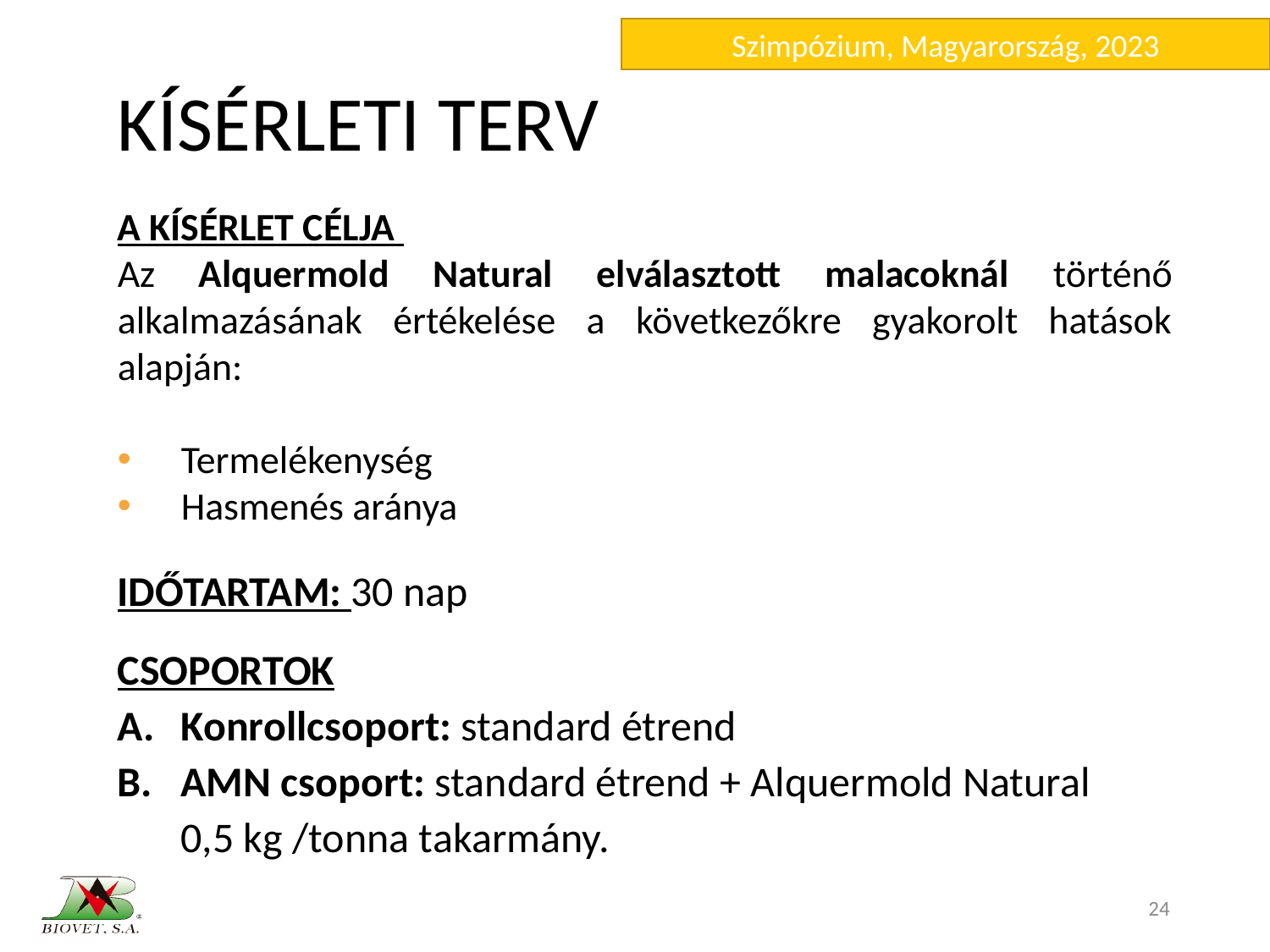

# KÍSÉRLETI TERV
A KÍSÉRLET CÉLJA
Az Alquermold Natural elválasztott malacoknál történő alkalmazásának értékelése a következőkre gyakorolt hatások alapján:

Termelékenység
Hasmenés aránya

IDŐTARTAM: 30 nap

CSOPORTOK
Konrollcsoport: standard étrend
AMN csoport: standard étrend + Alquermold Natural 0,5 kg /tonna takarmány.
24